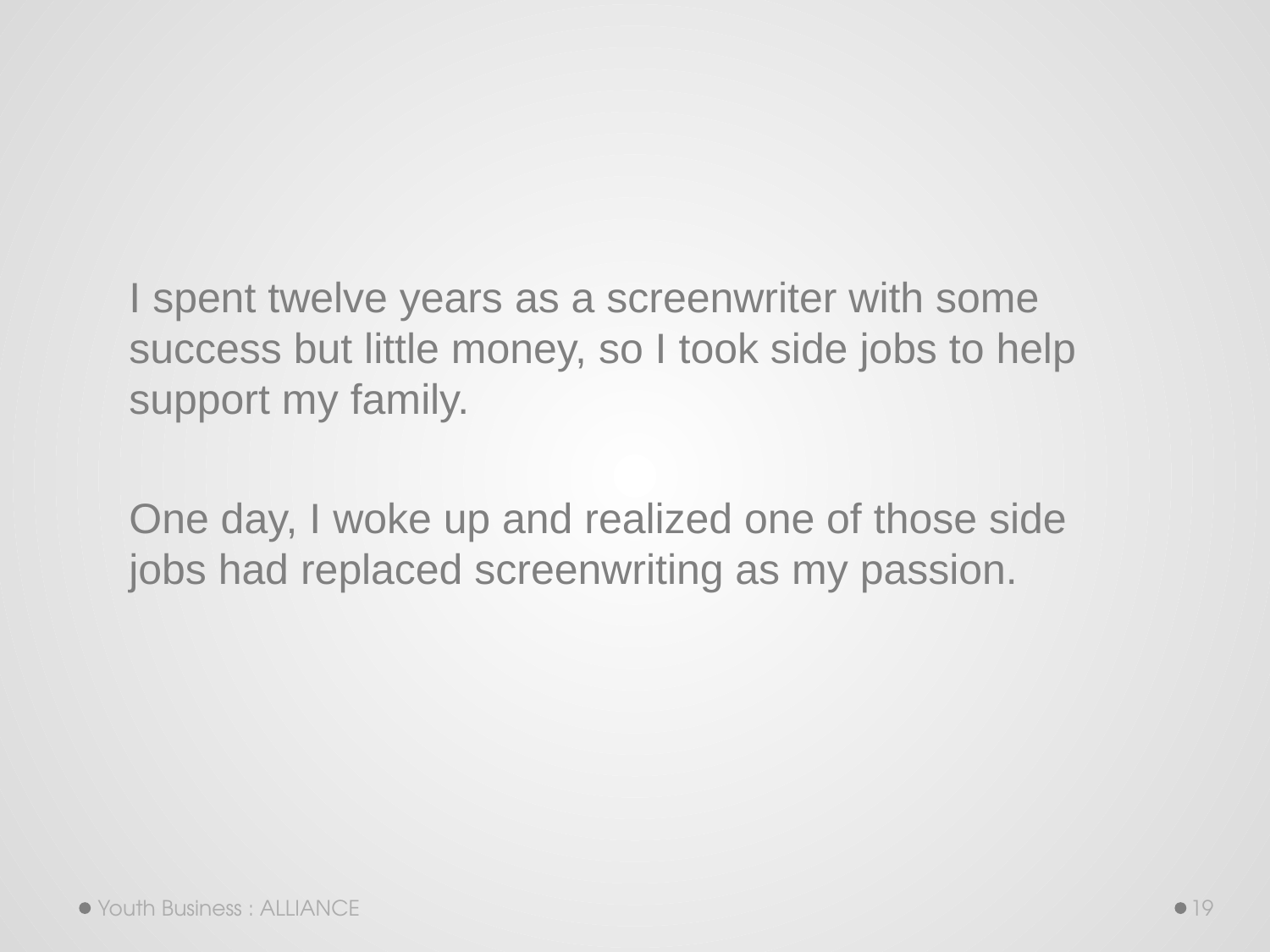

I spent twelve years as a screenwriter with some success but little money, so I took side jobs to help support my family.

One day, I woke up and realized one of those side jobs had replaced screenwriting as my passion.
Youth Business : ALLIANCE
19